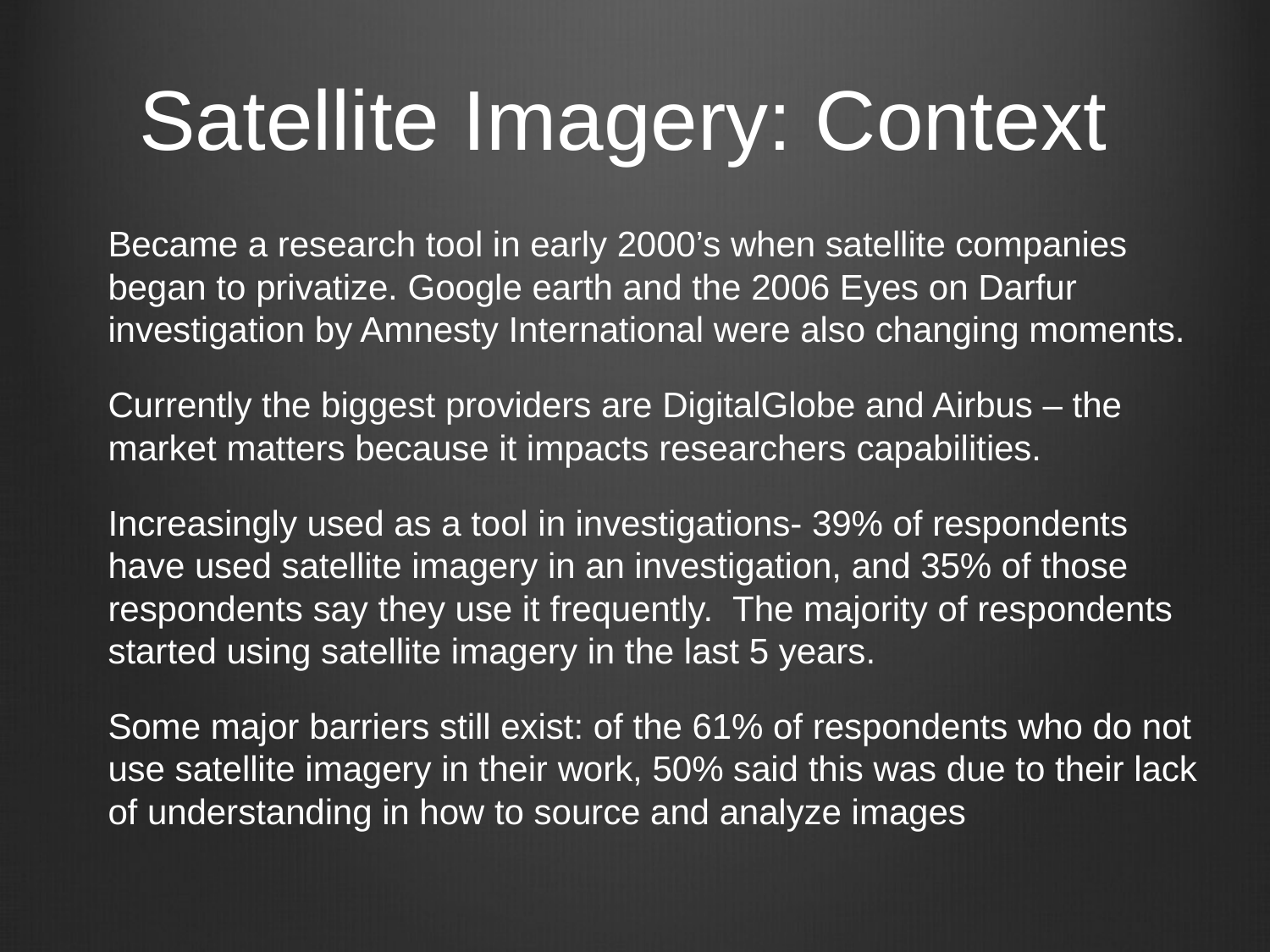

# Satellite Imagery: Context
Became a research tool in early 2000’s when satellite companies began to privatize. Google earth and the 2006 Eyes on Darfur investigation by Amnesty International were also changing moments.
Currently the biggest providers are DigitalGlobe and Airbus – the market matters because it impacts researchers capabilities.
Increasingly used as a tool in investigations- 39% of respondents have used satellite imagery in an investigation, and 35% of those respondents say they use it frequently.  The majority of respondents started using satellite imagery in the last 5 years.
Some major barriers still exist: of the 61% of respondents who do not use satellite imagery in their work, 50% said this was due to their lack of understanding in how to source and analyze images